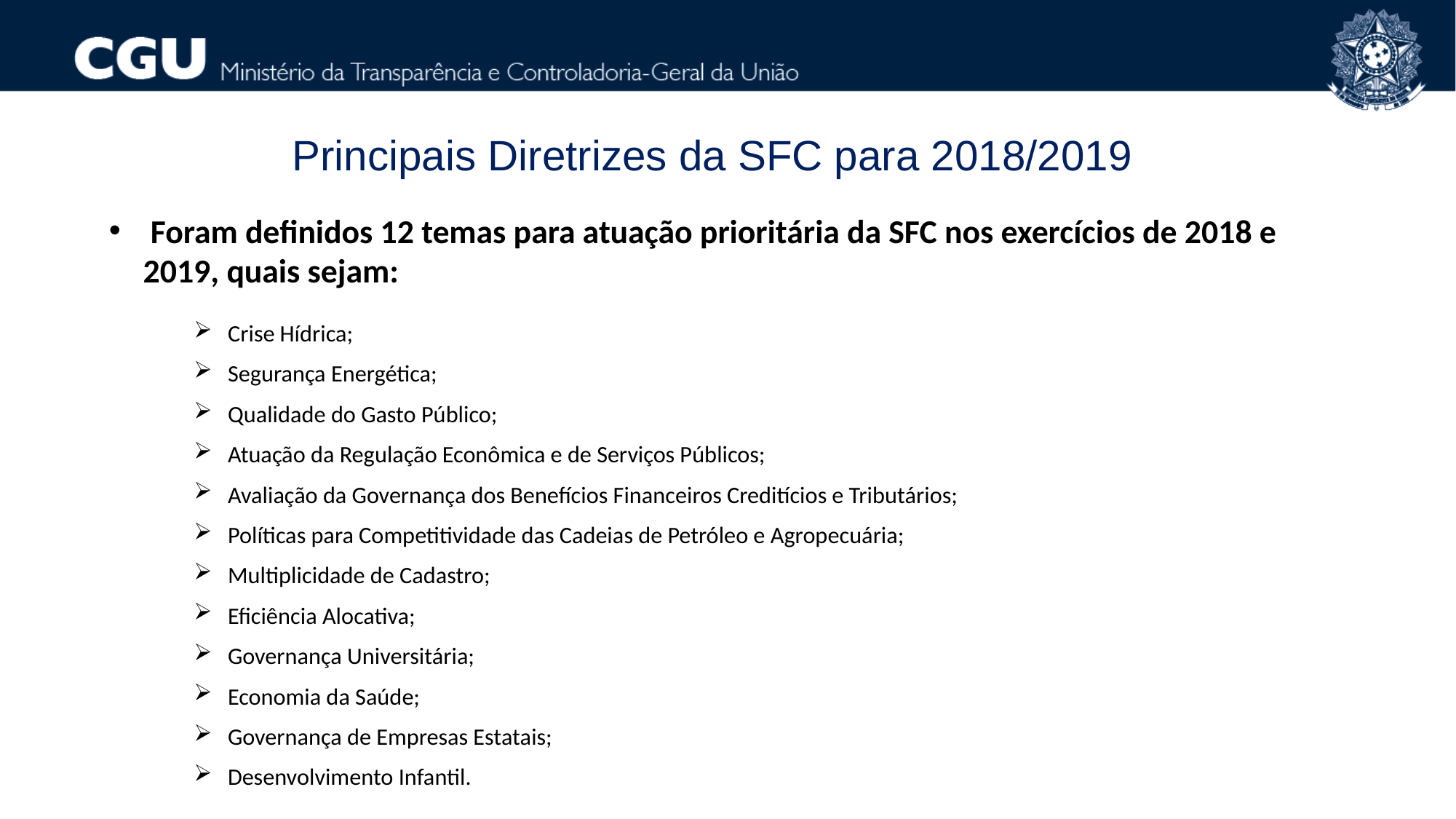

Principais Diretrizes da SFC para 2018/2019
 Foram definidos 12 temas para atuação prioritária da SFC nos exercícios de 2018 e 2019, quais sejam:
Crise Hídrica;
Segurança Energética;
Qualidade do Gasto Público;
Atuação da Regulação Econômica e de Serviços Públicos;
Avaliação da Governança dos Benefícios Financeiros Creditícios e Tributários;
Políticas para Competitividade das Cadeias de Petróleo e Agropecuária;
Multiplicidade de Cadastro;
Eficiência Alocativa;
Governança Universitária;
Economia da Saúde;
Governança de Empresas Estatais;
Desenvolvimento Infantil.